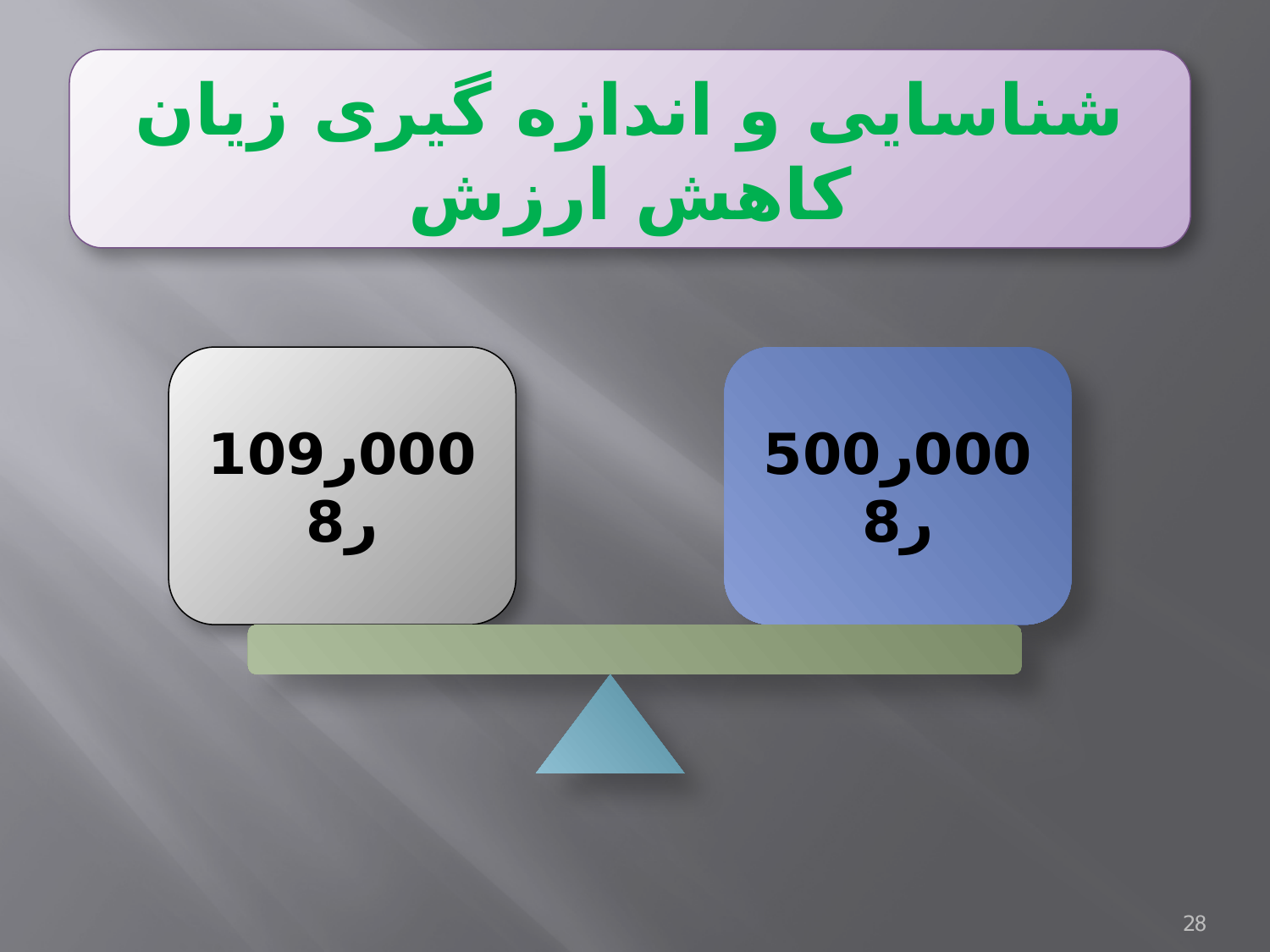

شناسایی و اندازه گیری زیان کاهش ارزش
000ر109ر8
000ر500ر8

28